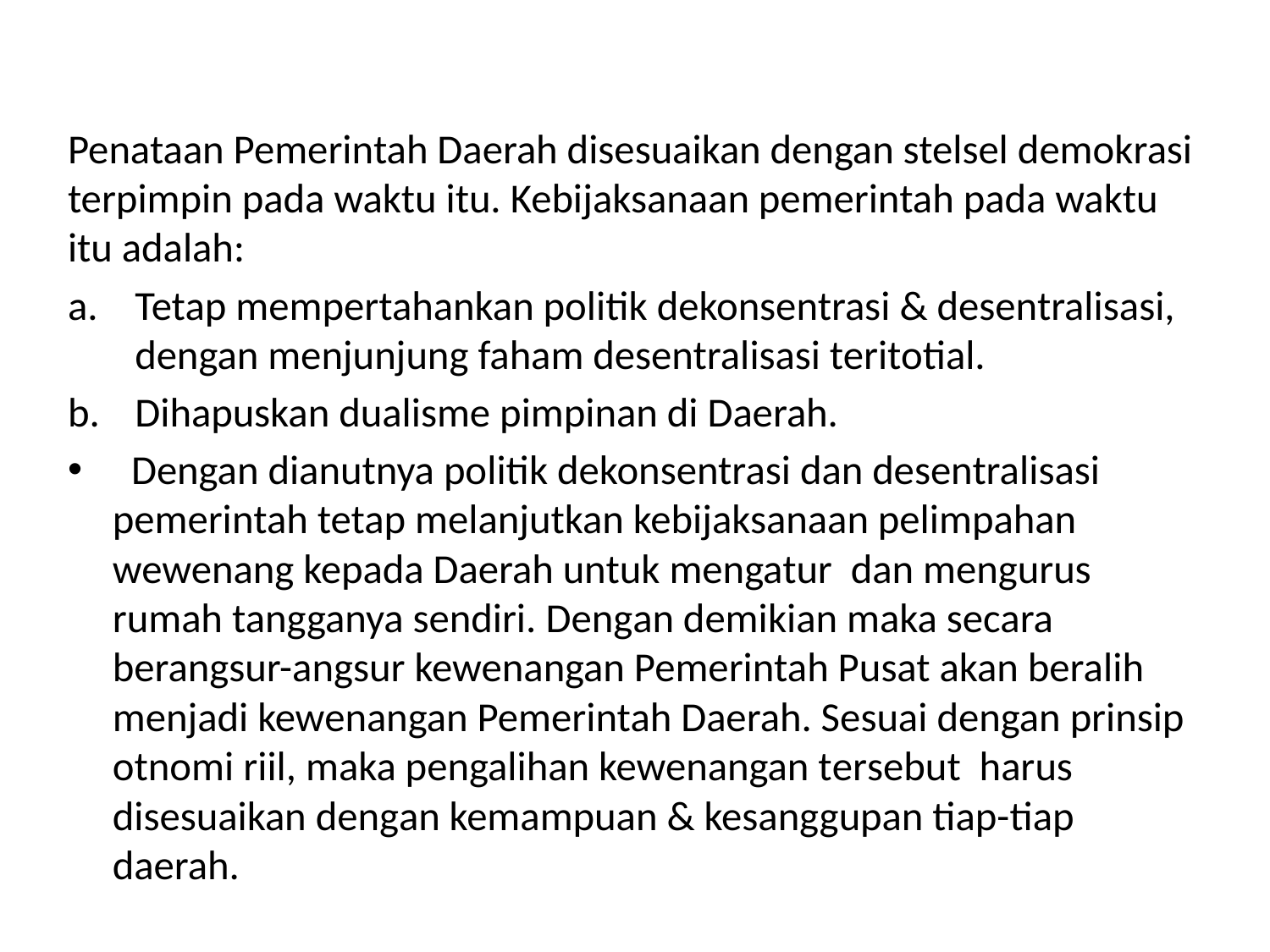

#
Penataan Pemerintah Daerah disesuaikan dengan stelsel demokrasi terpimpin pada waktu itu. Kebijaksanaan pemerintah pada waktu itu adalah:
Tetap mempertahankan politik dekonsentrasi & desentralisasi, dengan menjunjung faham desentralisasi teritotial.
Dihapuskan dualisme pimpinan di Daerah.
  Dengan dianutnya politik dekonsentrasi dan desentralisasi pemerintah tetap melanjutkan kebijaksanaan pelimpahan wewenang kepada Daerah untuk mengatur  dan mengurus rumah tangganya sendiri. Dengan demikian maka secara berangsur-angsur kewenangan Pemerintah Pusat akan beralih menjadi kewenangan Pemerintah Daerah. Sesuai dengan prinsip otnomi riil, maka pengalihan kewenangan tersebut  harus disesuaikan dengan kemampuan & kesanggupan tiap-tiap daerah.